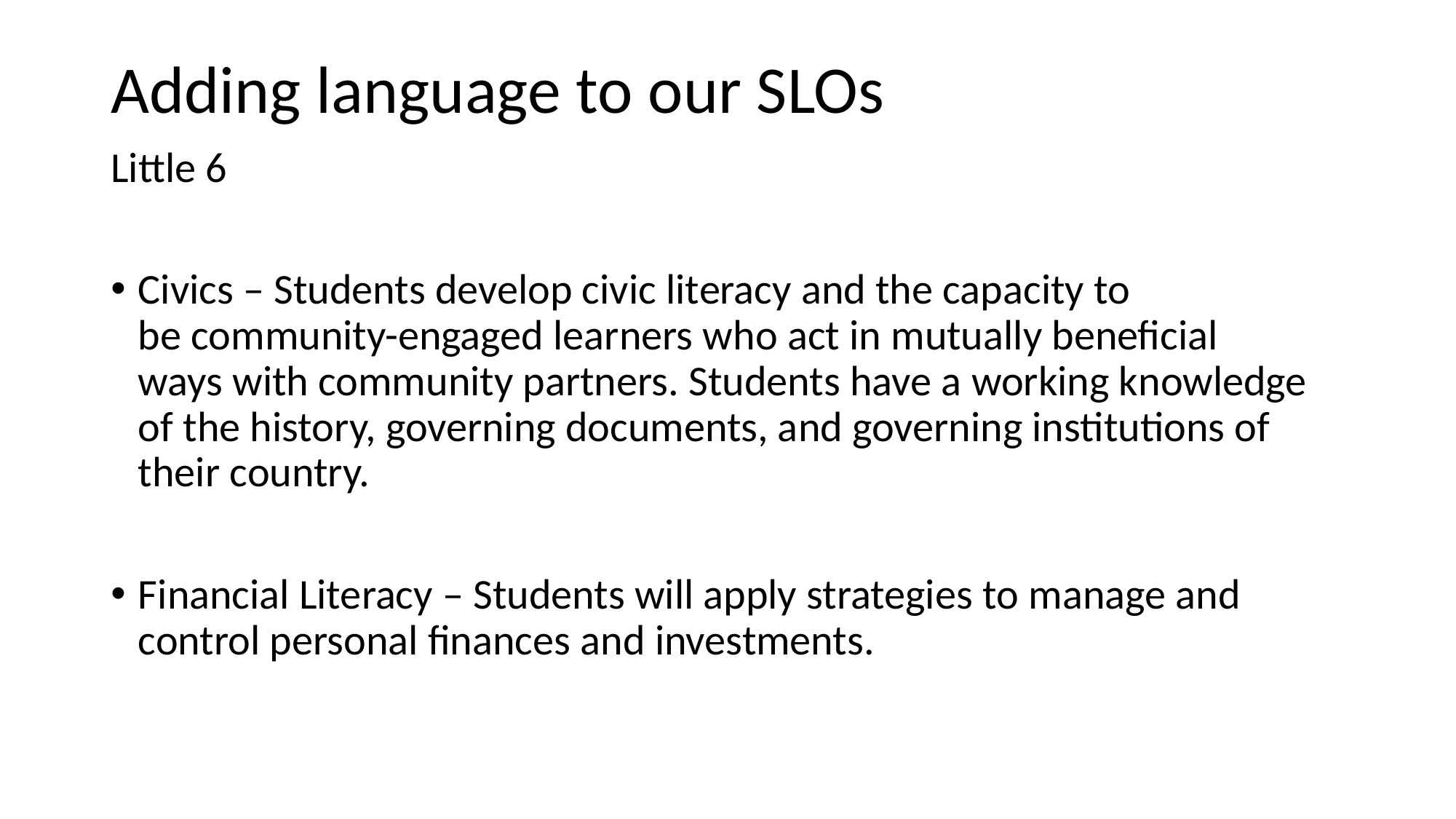

# Adding language to our SLOs
Little 6

Civics – Students develop civic literacy and the capacity to be community-engaged learners who act in mutually beneficial ways with community partners. Students have a working knowledge of the history, governing documents, and governing institutions of their country.

Financial Literacy – Students will apply strategies to manage and control personal finances and investments.